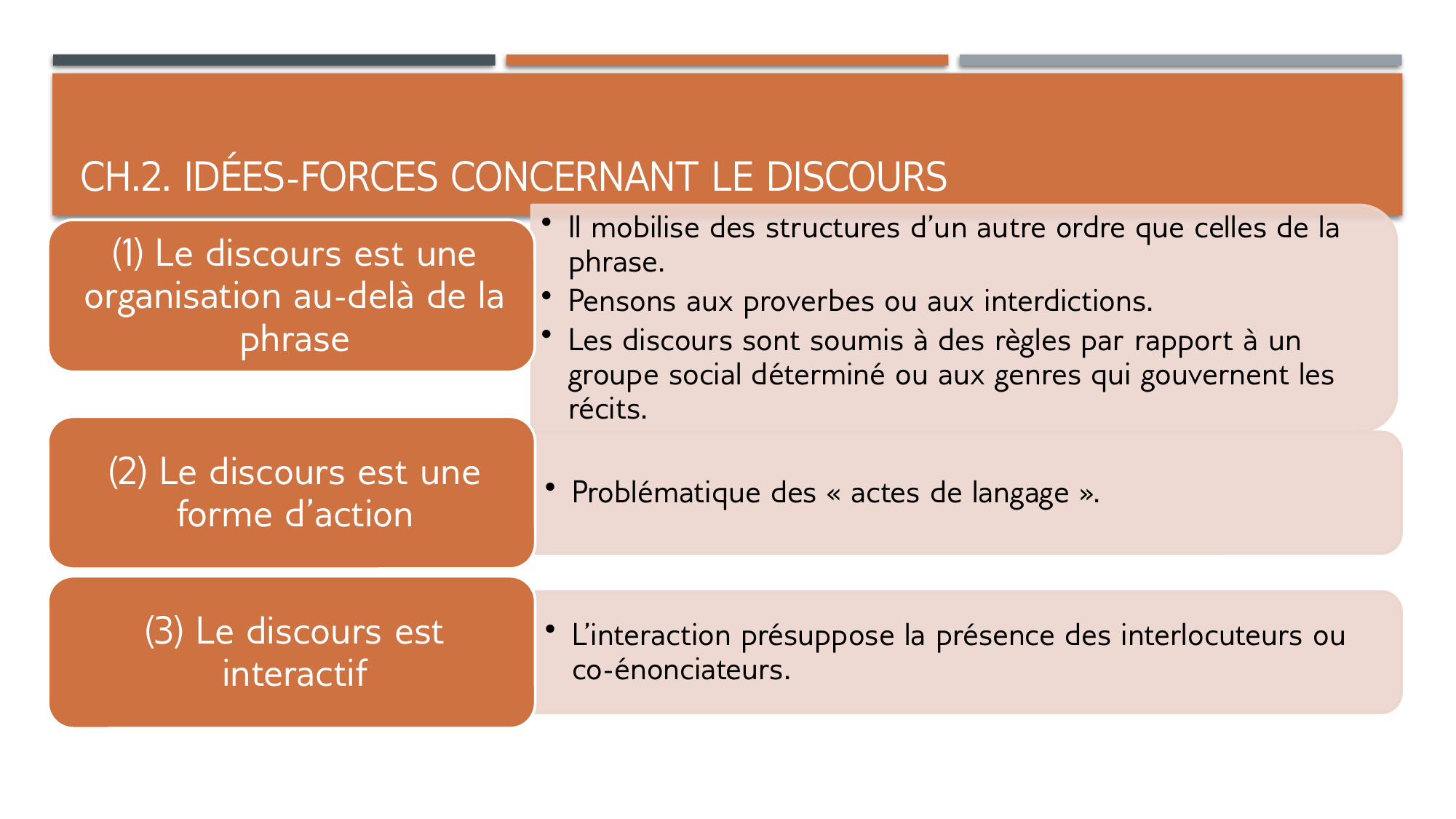

# Ch.2. Idées-forces concernant le discours
Il mobilise des structures d’un autre ordre que celles de la phrase.
Pensons aux proverbes ou aux interdictions.
Les discours sont soumis à des règles par rapport à un groupe social déterminé ou aux genres qui gouvernent les récits.
(1) Le discours est une organisation au-delà de la phrase
Problématique des « actes de langage ».
(2) Le discours est une forme d’action
L’interaction présuppose la présence des interlocuteurs ou co-énonciateurs.
(3) Le discours est interactif